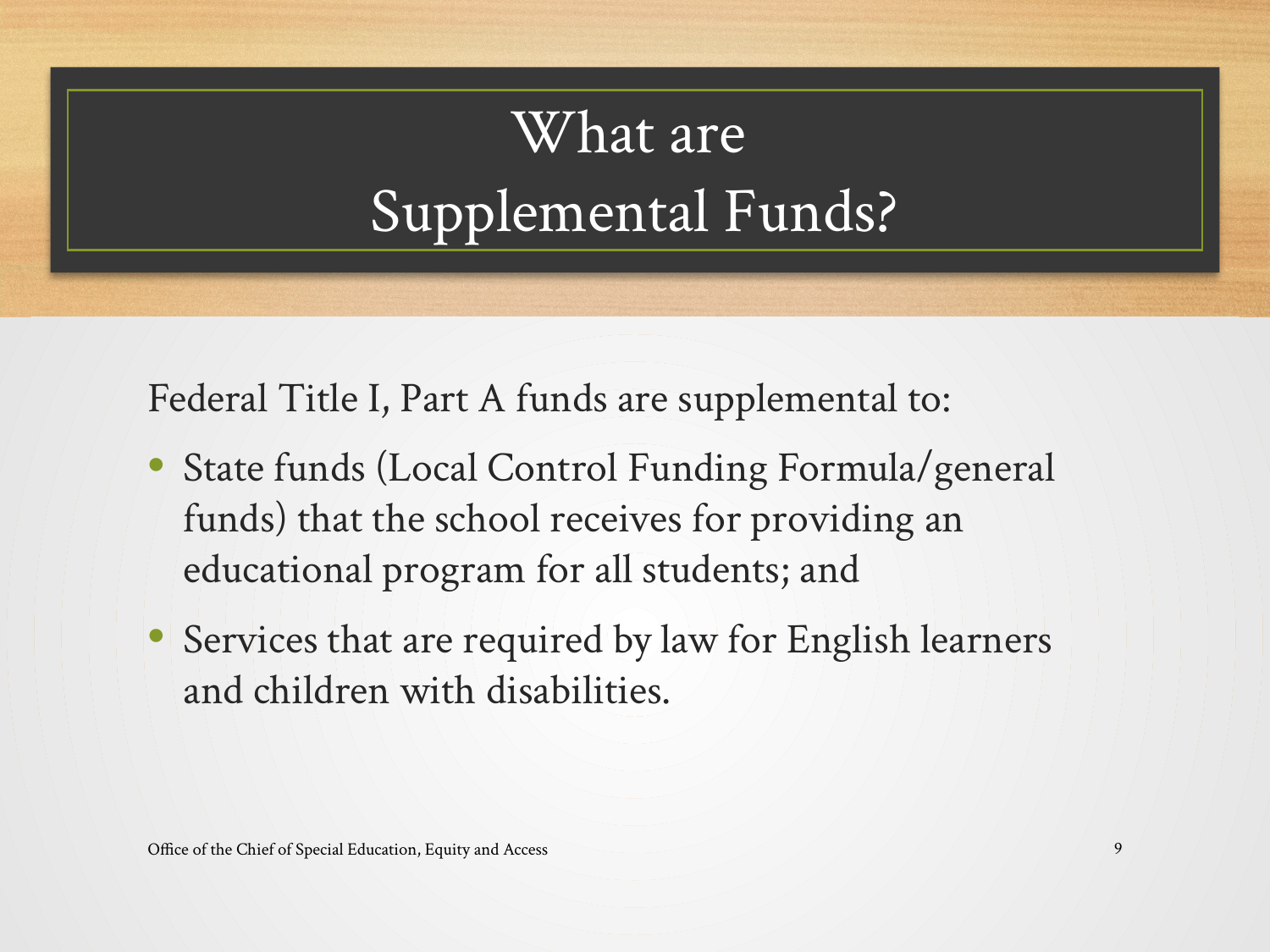

What are
Supplemental Funds?

Federal Title I, Part A funds are supplemental to:
State funds (Local Control Funding Formula/general funds) that the school receives for providing an educational program for all students; and
Services that are required by law for English learners and children with disabilities.
Office of the Chief of Special Education, Equity and Access
9